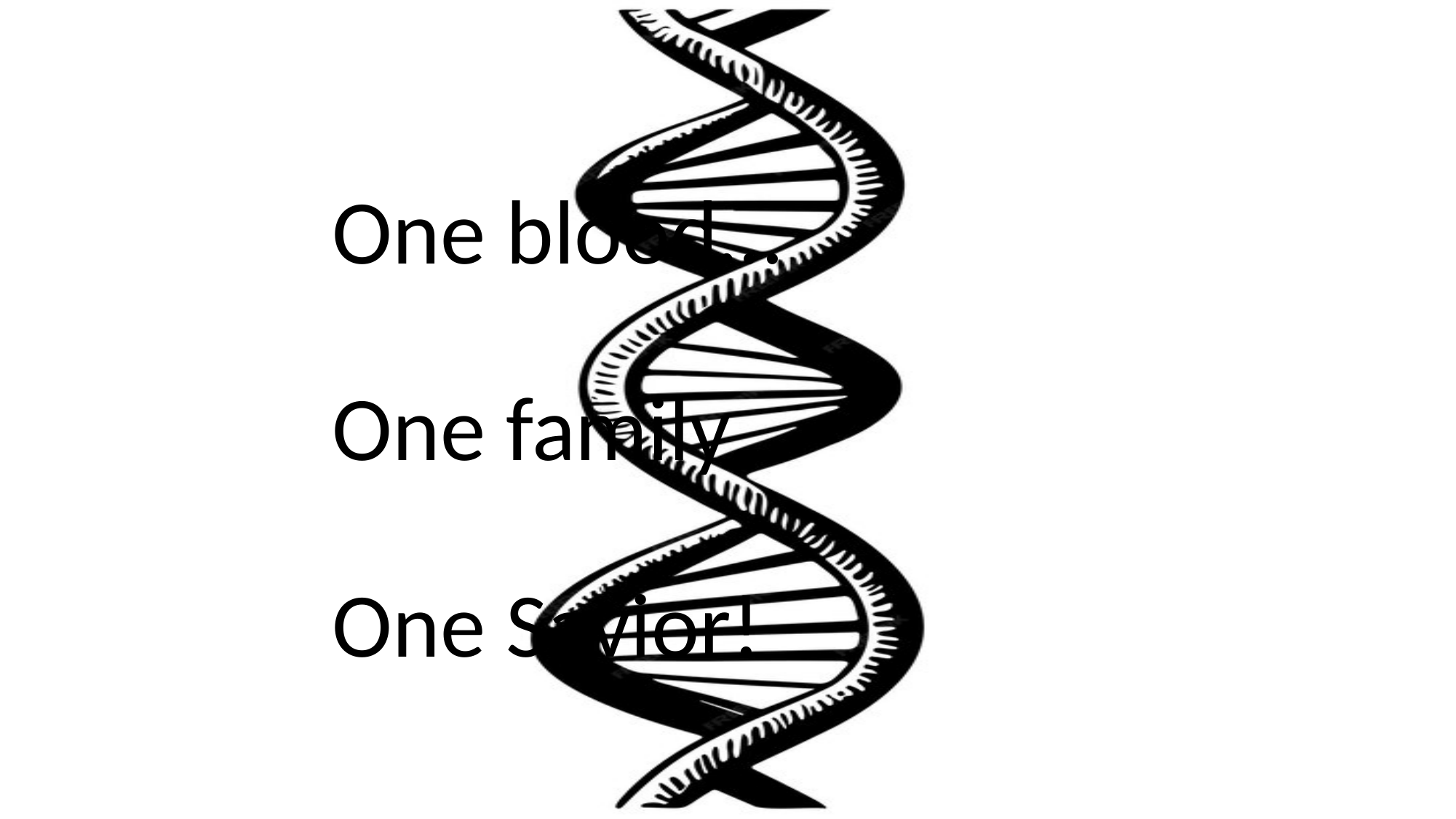

# One blood… One family… One Savior!